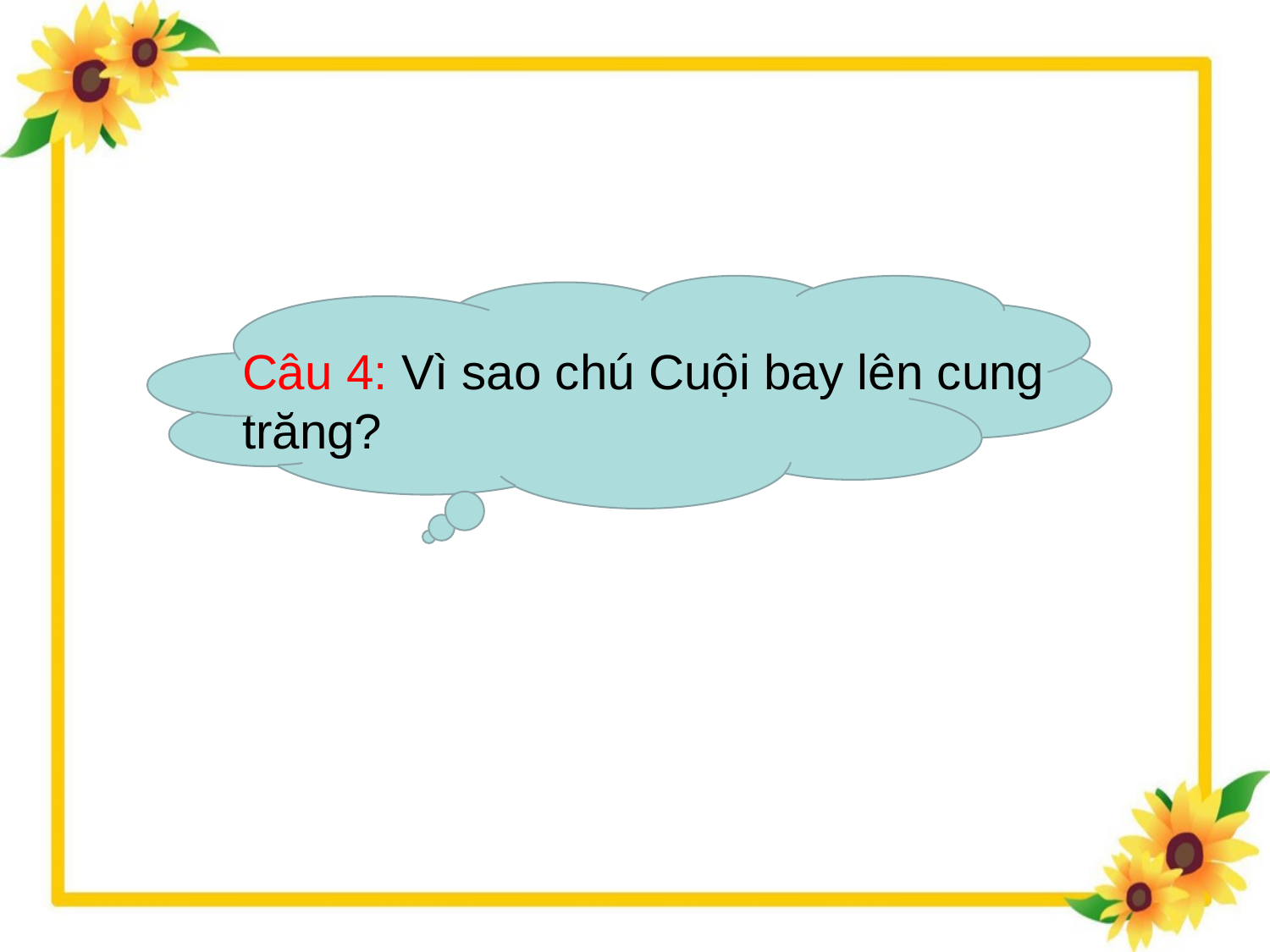

Câu 4: Vì sao chú Cuội bay lên cung trăng?